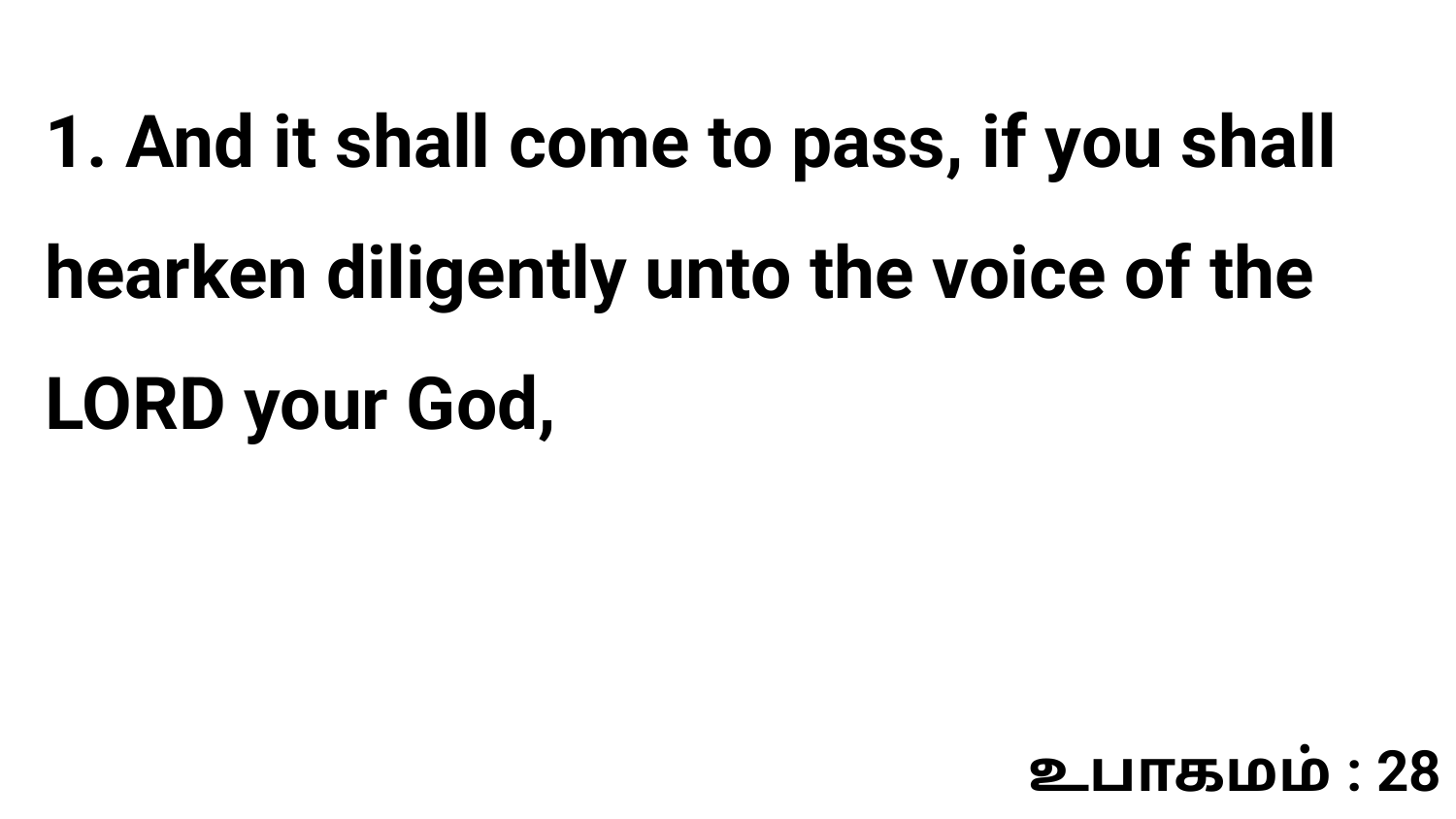

1. And it shall come to pass, if you shall hearken diligently unto the voice of the LORD your God,
உபாகமம் : 28